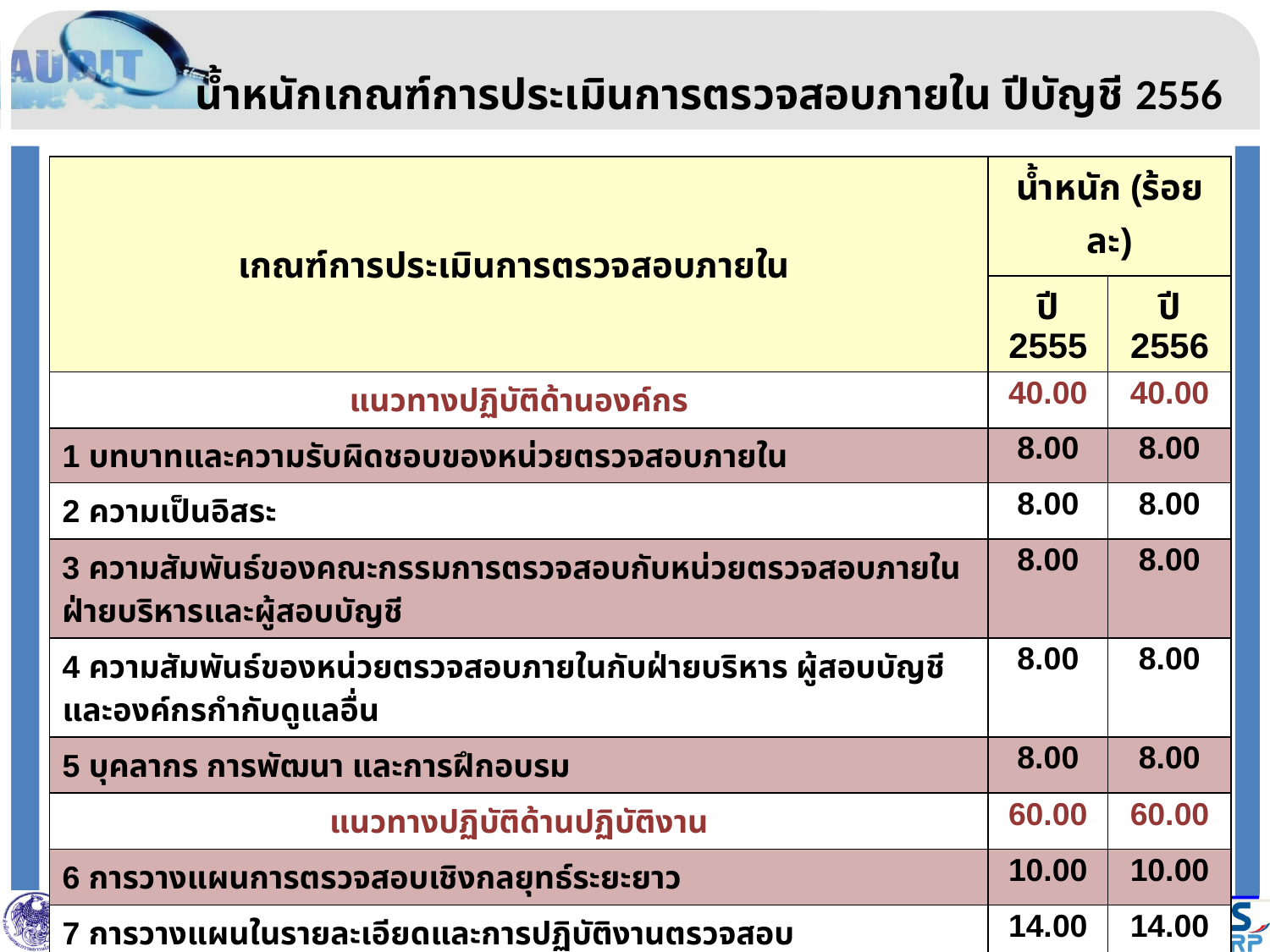

น้ำหนักเกณฑ์การประเมินการตรวจสอบภายใน ปีบัญชี 2556
| เกณฑ์การประเมินการตรวจสอบภายใน | น้ำหนัก (ร้อยละ) |  |
| --- | --- | --- |
|  | ปี 2555 | ปี 2556 |
| แนวทางปฏิบัติด้านองค์กร | 40.00 | 40.00 |
| 1 บทบาทและความรับผิดชอบของหน่วยตรวจสอบภายใน | 8.00 | 8.00 |
| 2 ความเป็นอิสระ | 8.00 | 8.00 |
| 3 ความสัมพันธ์ของคณะกรรมการตรวจสอบกับหน่วยตรวจสอบภายใน ฝ่ายบริหารและผู้สอบบัญชี | 8.00 | 8.00 |
| 4 ความสัมพันธ์ของหน่วยตรวจสอบภายในกับฝ่ายบริหาร ผู้สอบบัญชี และองค์กรกำกับดูแลอื่น | 8.00 | 8.00 |
| 5 บุคลากร การพัฒนา และการฝึกอบรม | 8.00 | 8.00 |
| แนวทางปฏิบัติด้านปฏิบัติงาน | 60.00 | 60.00 |
| 6 การวางแผนการตรวจสอบเชิงกลยุทธ์ระยะยาว | 10.00 | 10.00 |
| 7 การวางแผนในรายละเอียดและการปฏิบัติงานตรวจสอบ | 14.00 | 14.00 |
| 8 การรายงานและการปิดการตรวจสอบ | 12.00 | 12.00 |
| 9 การติดตามและวัดผลการปฏิบัติงาน และการควบคุมดูแล | 9.00 | 9.00 |
| 10 การปฏิบัติหน้าที่ด้วยความระมัดระวังรอบคอบเยี่ยงผู้ประกอบวิชาชีพพึงปฏิบัติ | 15.00 | 15.00 |
| น้ำหนักรวม | 100 | 100 |